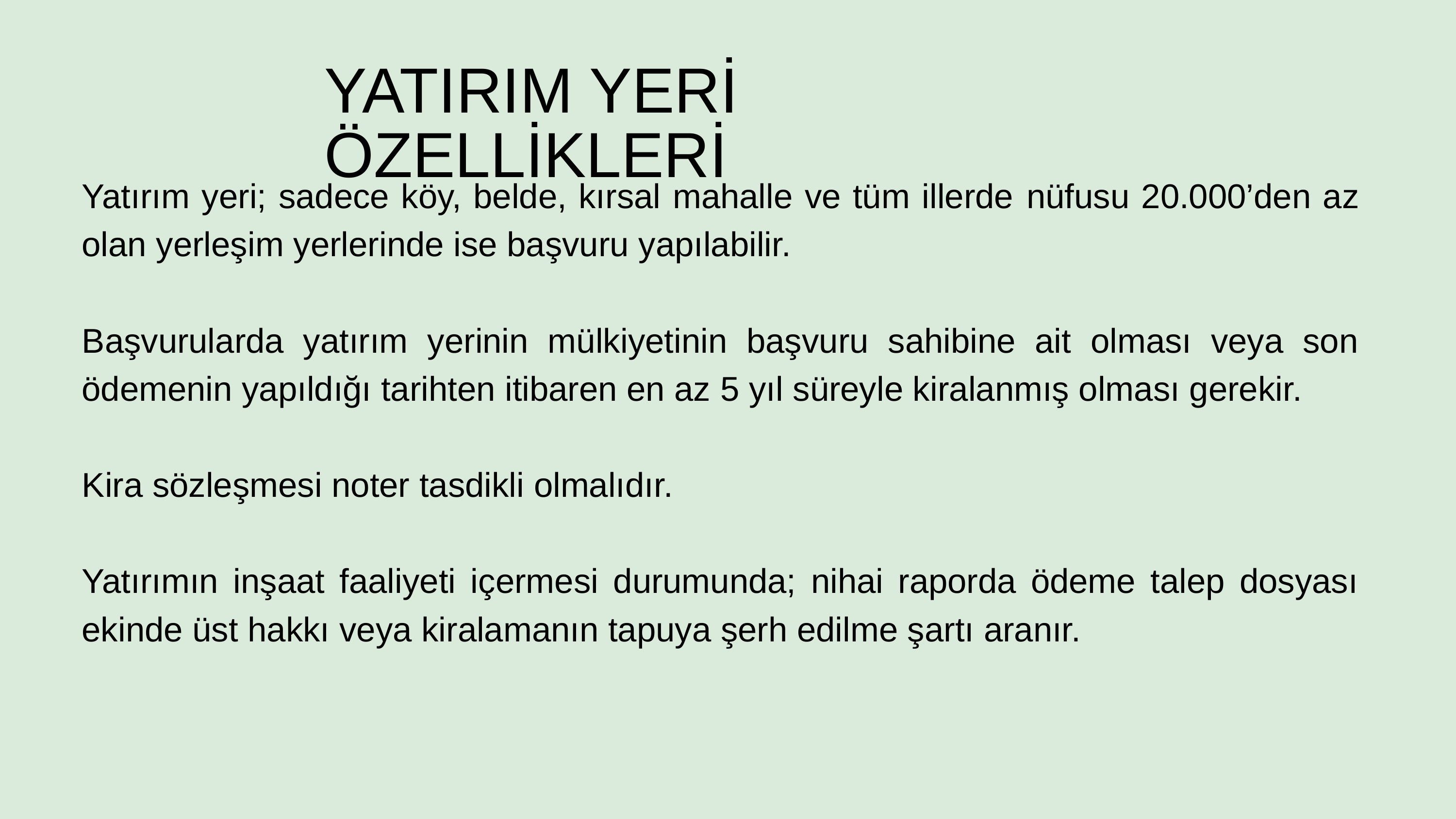

YATIRIM YERİ ÖZELLİKLERİ
Yatırım yeri; sadece köy, belde, kırsal mahalle ve tüm illerde nüfusu 20.000’den az olan yerleşim yerlerinde ise başvuru yapılabilir.

Başvurularda yatırım yerinin mülkiyetinin başvuru sahibine ait olması veya son ödemenin yapıldığı tarihten itibaren en az 5 yıl süreyle kiralanmış olması gerekir.

Kira sözleşmesi noter tasdikli olmalıdır.

Yatırımın inşaat faaliyeti içermesi durumunda; nihai raporda ödeme talep dosyası ekinde üst hakkı veya kiralamanın tapuya şerh edilme şartı aranır.